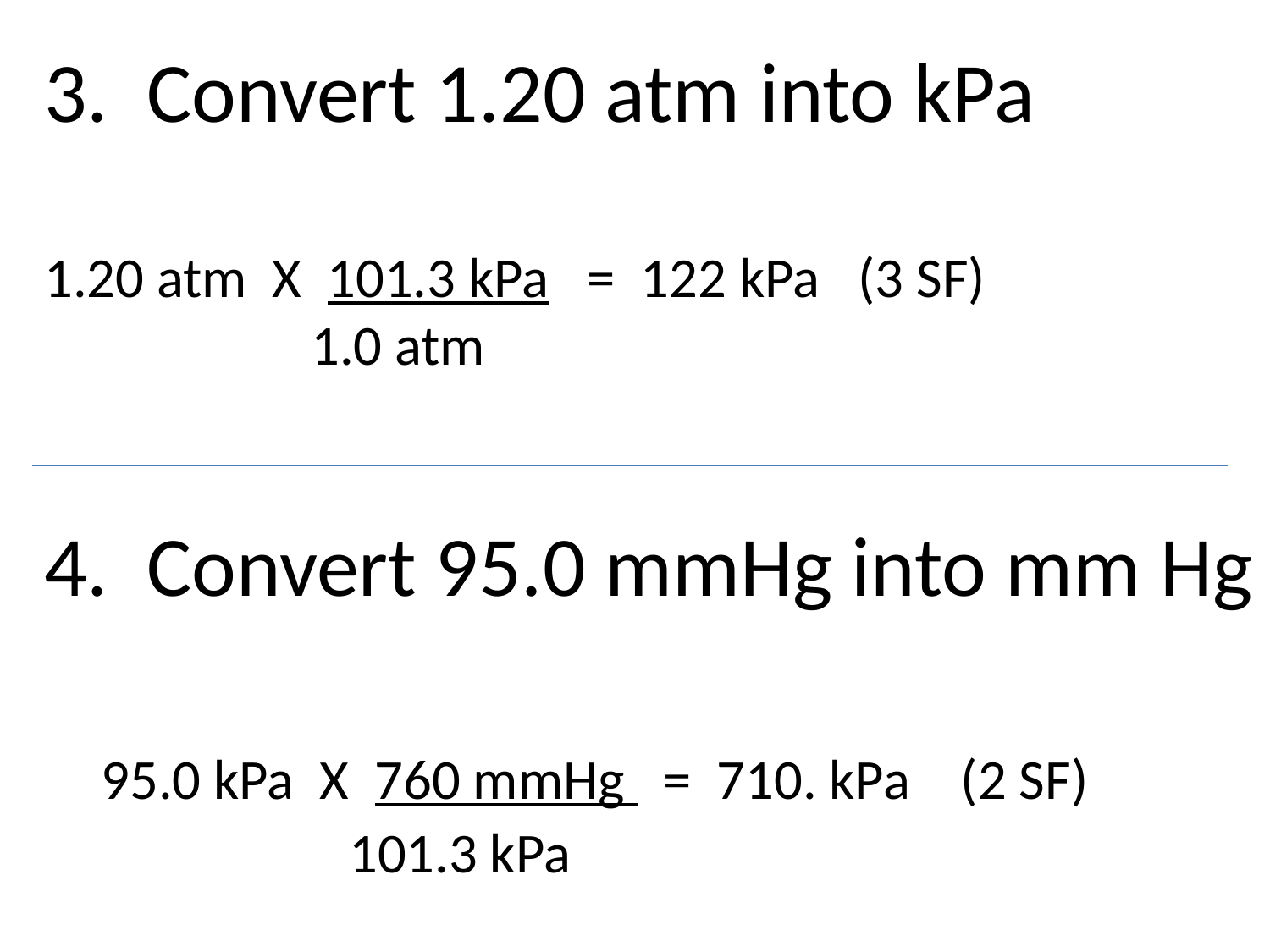

3.  Convert 1.20 atm into kPa
1.20 atm  X  101.3 kPa   =  122 kPa   (3 SF)
                     1.0 atm

4.  Convert 95.0 mmHg into mm Hg
   95.0 kPa  X  760 mmHg   =  710. kPa    (2 SF)
                        101.3 kPa